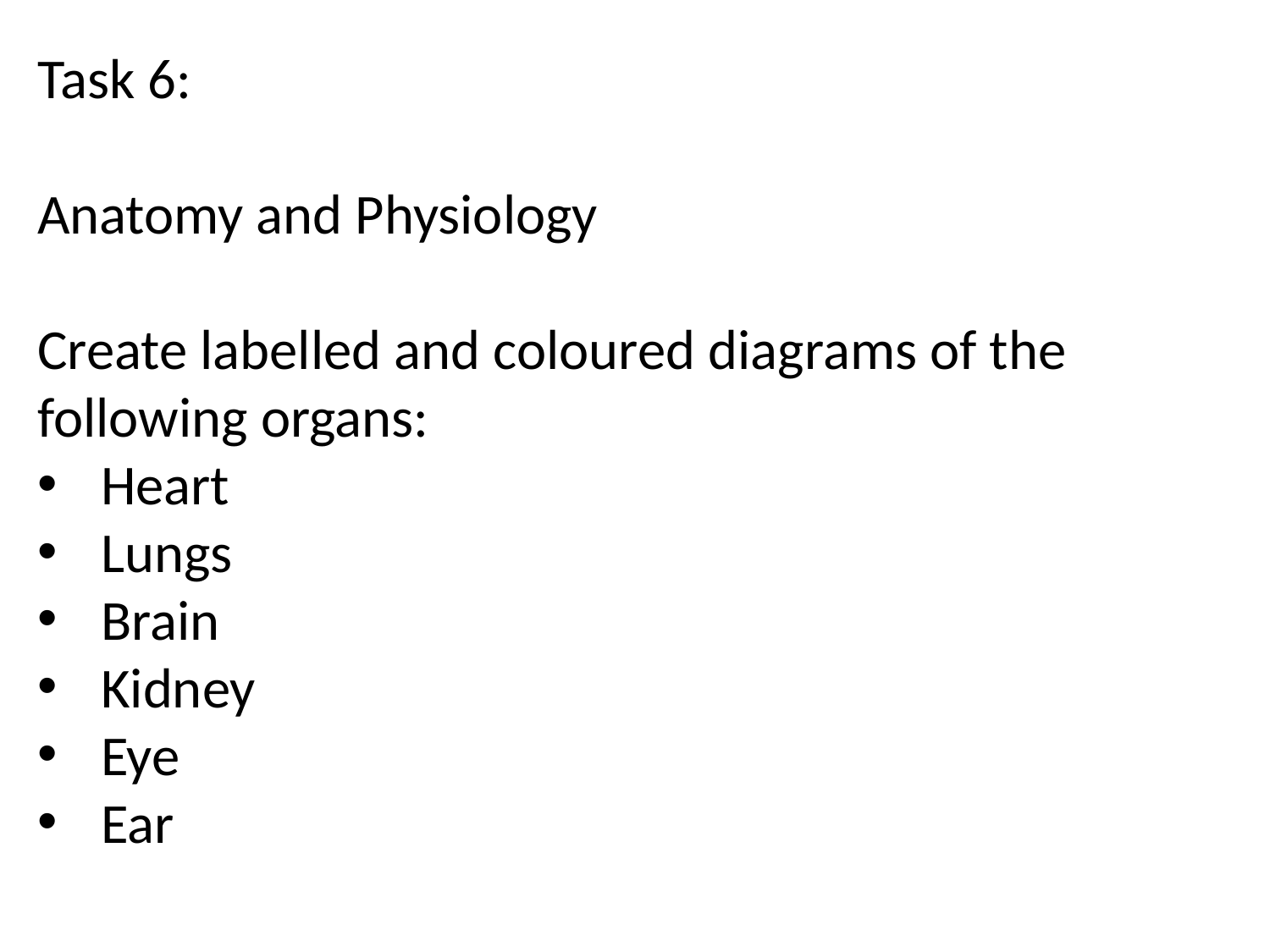

Task 6:

Anatomy and Physiology

Create labelled and coloured diagrams of the following organs:
Heart
Lungs
Brain
Kidney
Eye
Ear